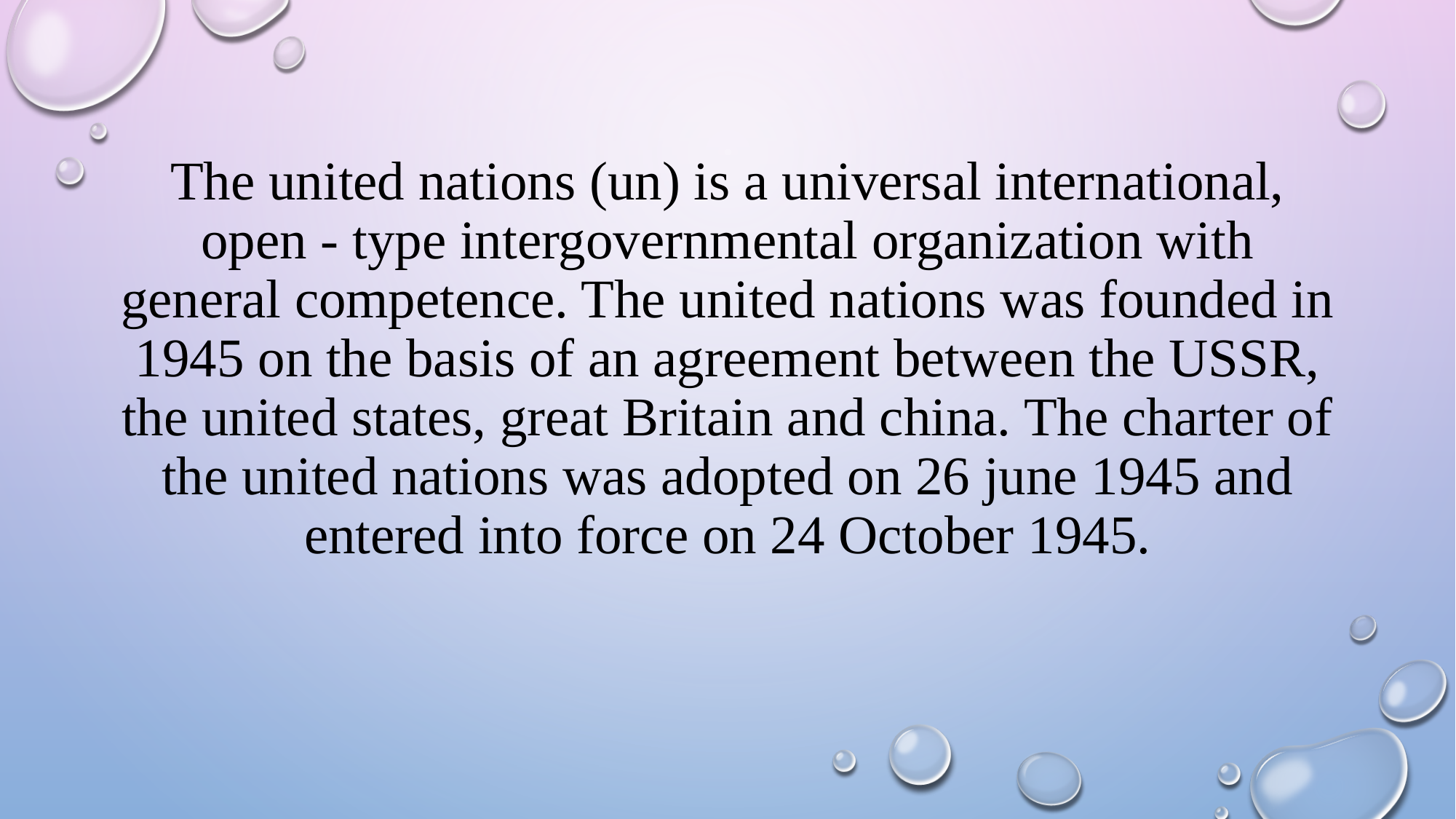

# The united nations (un) is a universal international, open - type intergovernmental organization with general competence. The united nations was founded in 1945 on the basis of an agreement between the USSR, the united states, great Britain and china. The charter of the united nations was adopted on 26 june 1945 and entered into force on 24 October 1945.